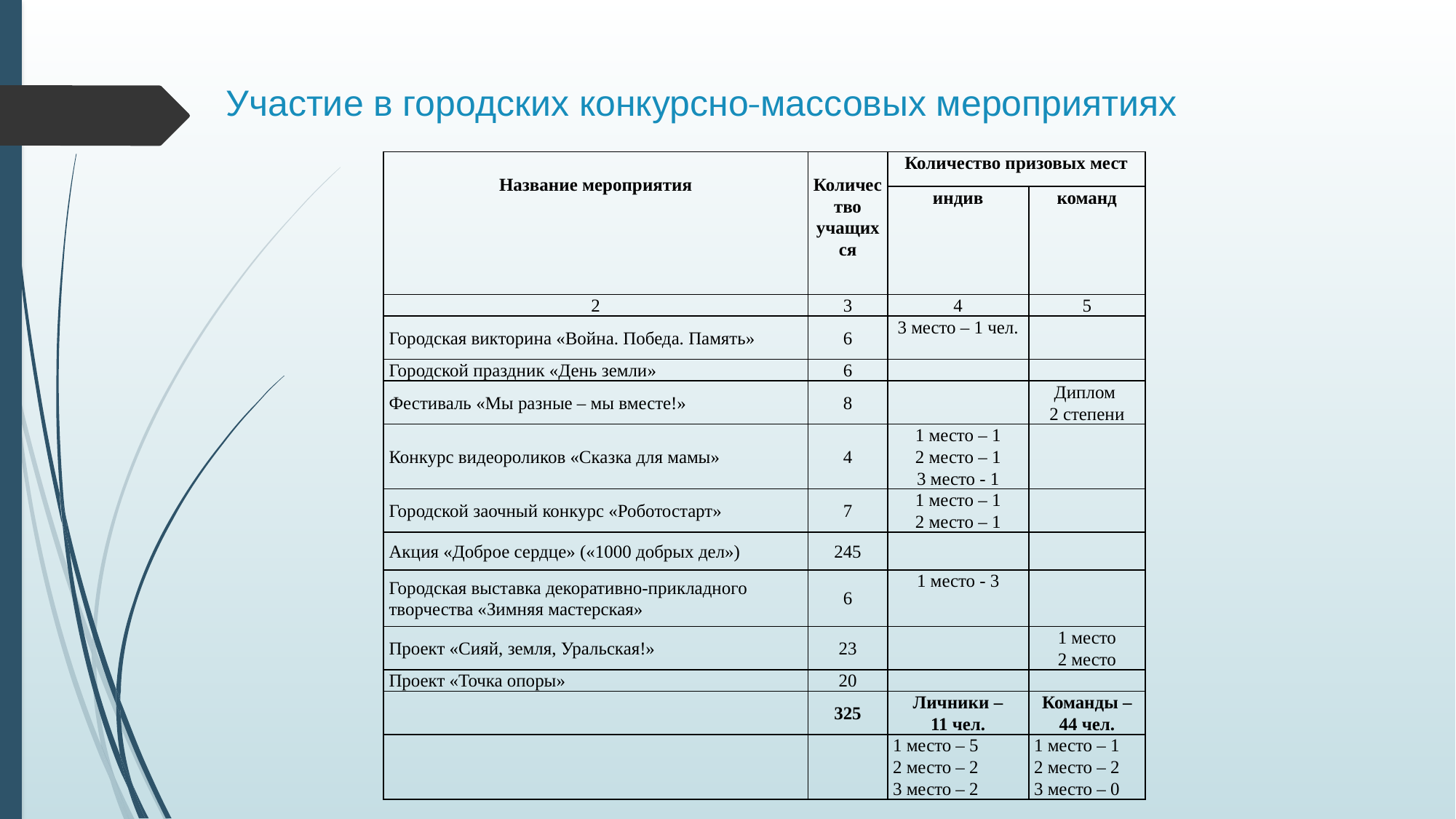

# Участие в городских конкурсно-массовых мероприятиях
| Название мероприятия | Количество учащихся | Количество призовых мест |  |
| --- | --- | --- | --- |
|  |  | индив | команд |
| 2 | 3 | 4 | 5 |
| Городская викторина «Война. Победа. Память» | 6 | 3 место – 1 чел. |  |
| Городской праздник «День земли» | 6 |  |  |
| Фестиваль «Мы разные – мы вместе!» | 8 |  | Диплом 2 степени |
| Конкурс видеороликов «Сказка для мамы» | 4 | 1 место – 1 2 место – 1 3 место - 1 |  |
| Городской заочный конкурс «Роботостарт» | 7 | 1 место – 1 2 место – 1 |  |
| Акция «Доброе сердце» («1000 добрых дел») | 245 |  |  |
| Городская выставка декоративно-прикладного творчества «Зимняя мастерская» | 6 | 1 место - 3 |  |
| Проект «Сияй, земля, Уральская!» | 23 |  | 1 место 2 место |
| Проект «Точка опоры» | 20 |  |  |
|  | 325 | Личники – 11 чел. | Команды – 44 чел. |
|  |  | 1 место – 5 2 место – 2 3 место – 2 | 1 место – 1 2 место – 2 3 место – 0 |